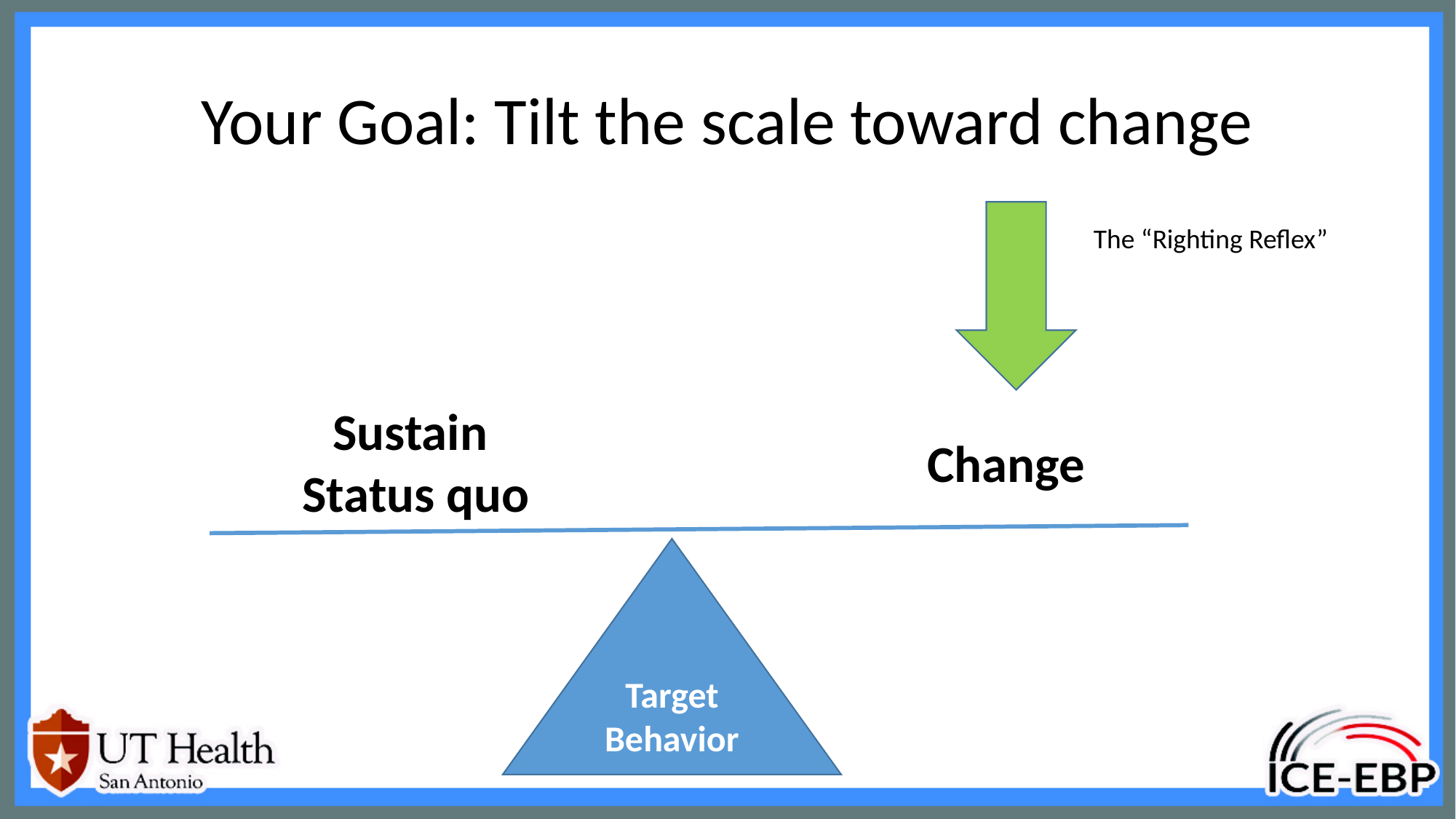

# Your Goal: Tilt the scale toward change

The “Righting Reflex”
Sustain
Status quo
Change
Target Behavior